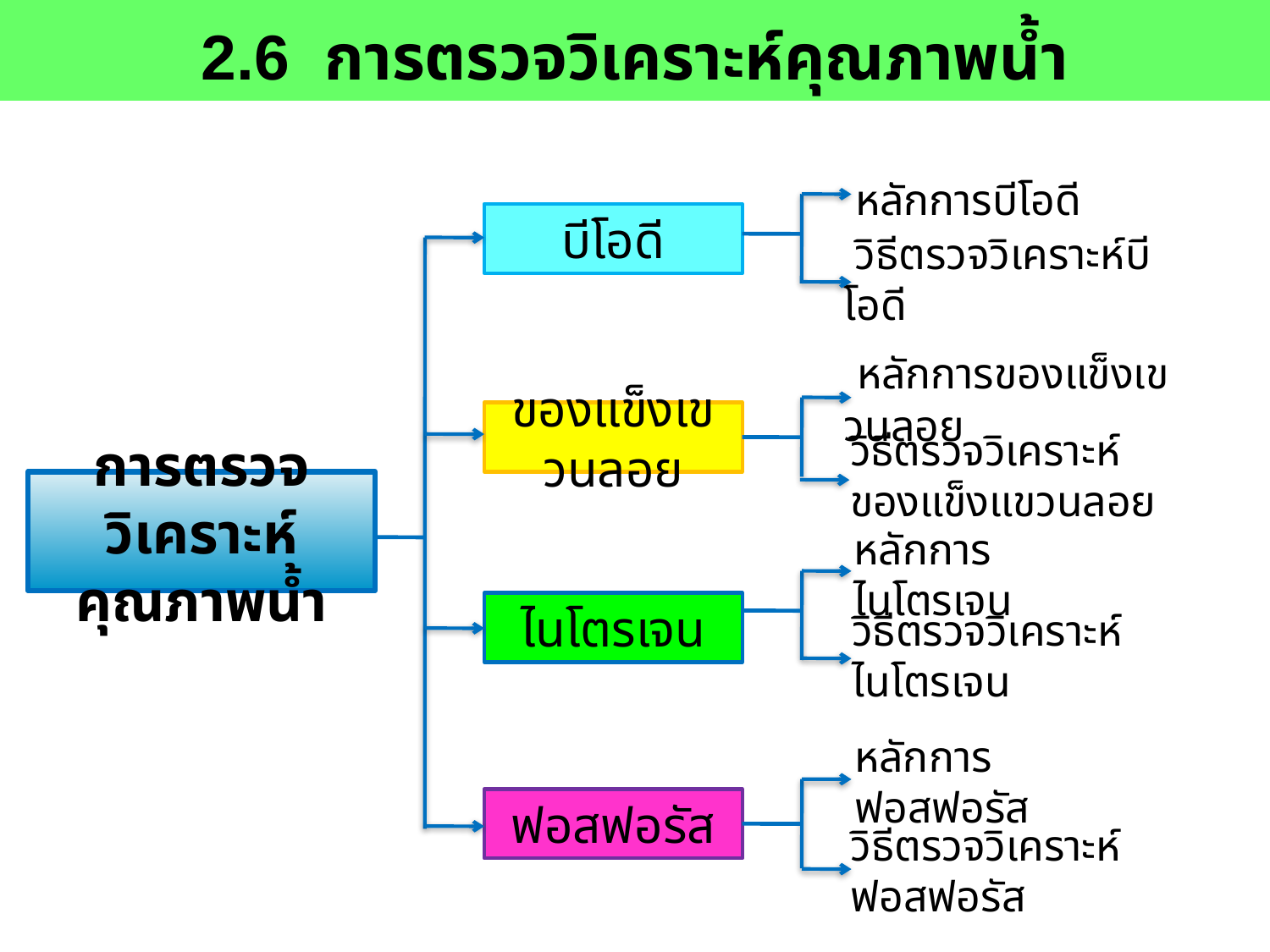

2.6  การตรวจวิเคราะห์คุณภาพน้ำ

 หลักการบีโอดี

 วิธีตรวจวิเคราะห์บีโอดี
บีโอดี

 หลักการของแข็งเขวนลอย

วิธีตรวจวิเคราะห์ของแข็งแขวนลอย

ของแข็งเขวนลอย
การตรวจวิเคราะห์คุณภาพน้ำ

หลักการไนโตรเจน

ไนโตรเจน

วิธีตรวจวิเคราะห์ไนโตรเจน

หลักการฟอสฟอรัส

ฟอสฟอรัส

วิธีตรวจวิเคราะห์ฟอสฟอรัส